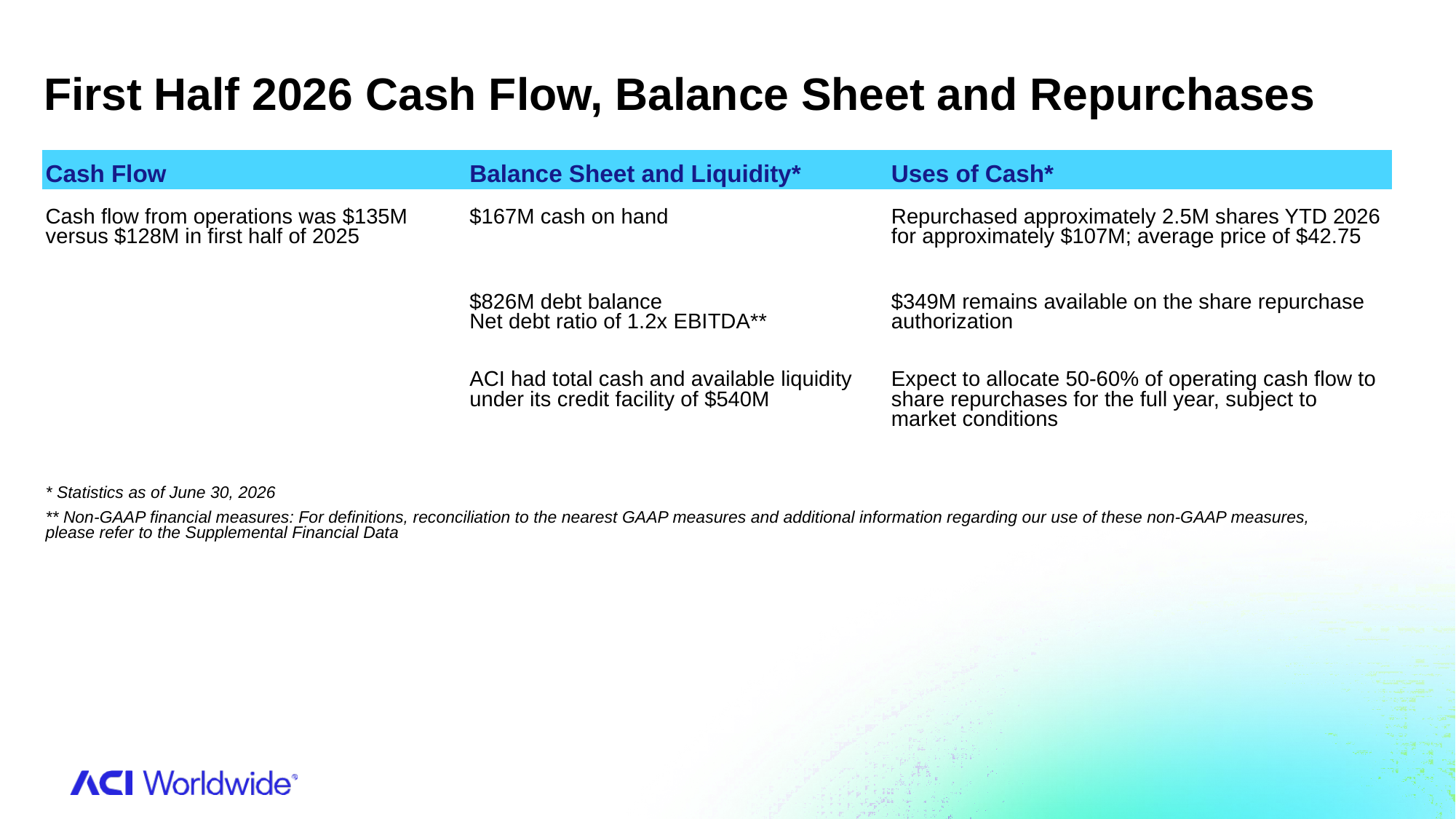

First Half 2026 Cash Flow, Balance Sheet and Repurchases
| Cash Flow |  | Balance Sheet and Liquidity\* |  | Uses of Cash\* |
| --- | --- | --- | --- | --- |
|  |  |  |  |  |
| Cash flow from operations was $135M versus $128M in first half of 2025 |  | $167M cash on hand |  | Repurchased approximately 2.5M shares YTD 2026 for approximately $107M; average price of $42.75 |
|  |  |  |  |  |
|  |  | $826M debt balance Net debt ratio of 1.2x EBITDA\*\* |  | $349M remains available on the share repurchase authorization |
|  |  |  |  |  |
|  |  | ACI had total cash and available liquidity under its credit facility of $540M |  | Expect to allocate 50-60% of operating cash flow to share repurchases for the full year, subject to market conditions |
| \* Statistics as of June 30, 2026 |
| --- |
| \*\* Non-GAAP financial measures: For definitions, reconciliation to the nearest GAAP measures and additional information regarding our use of these non-GAAP measures, please refer to the Supplemental Financial Data |